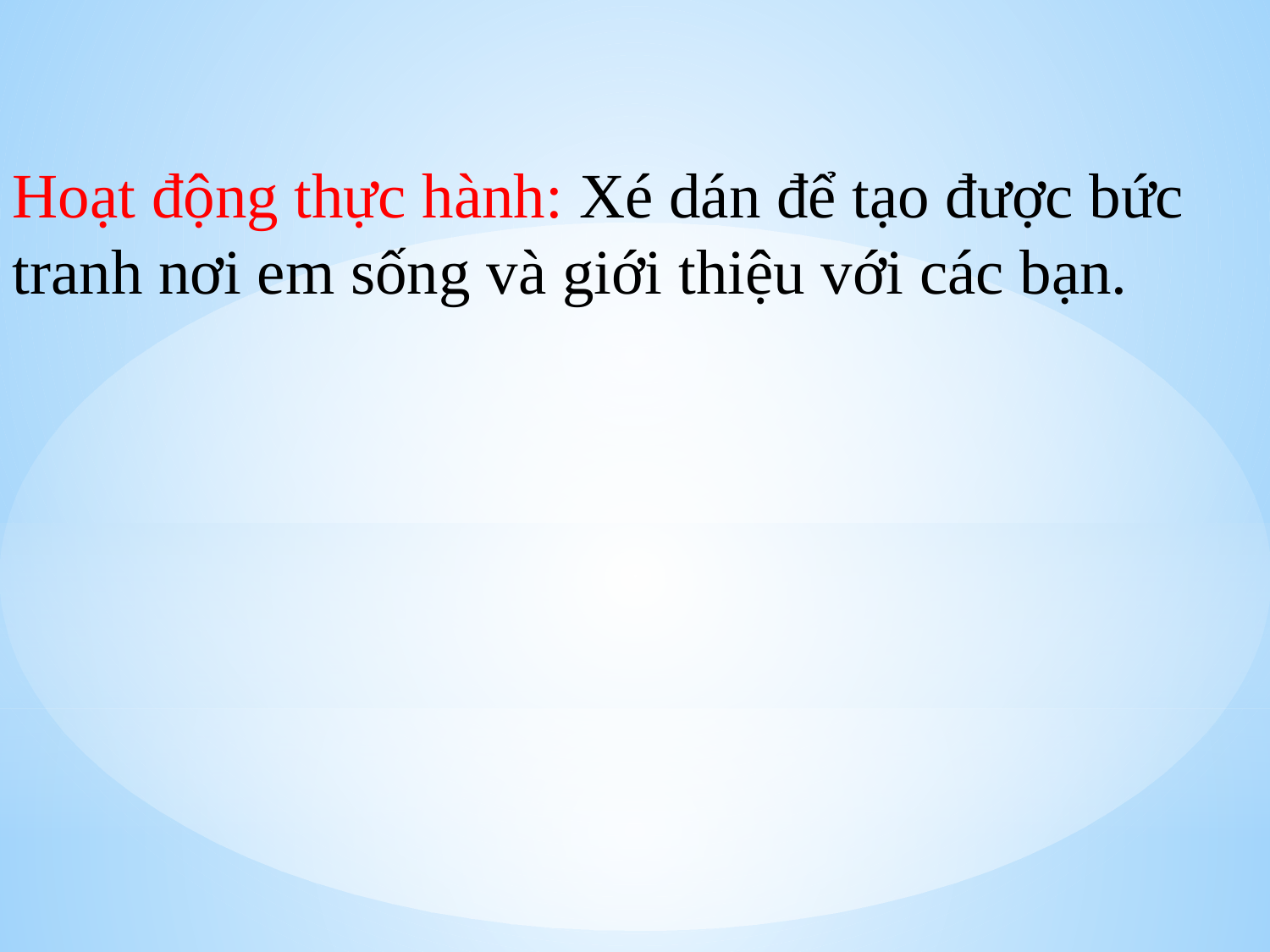

Hoạt động thực hành: Xé dán để tạo được bức tranh nơi em sống và giới thiệu với các bạn.